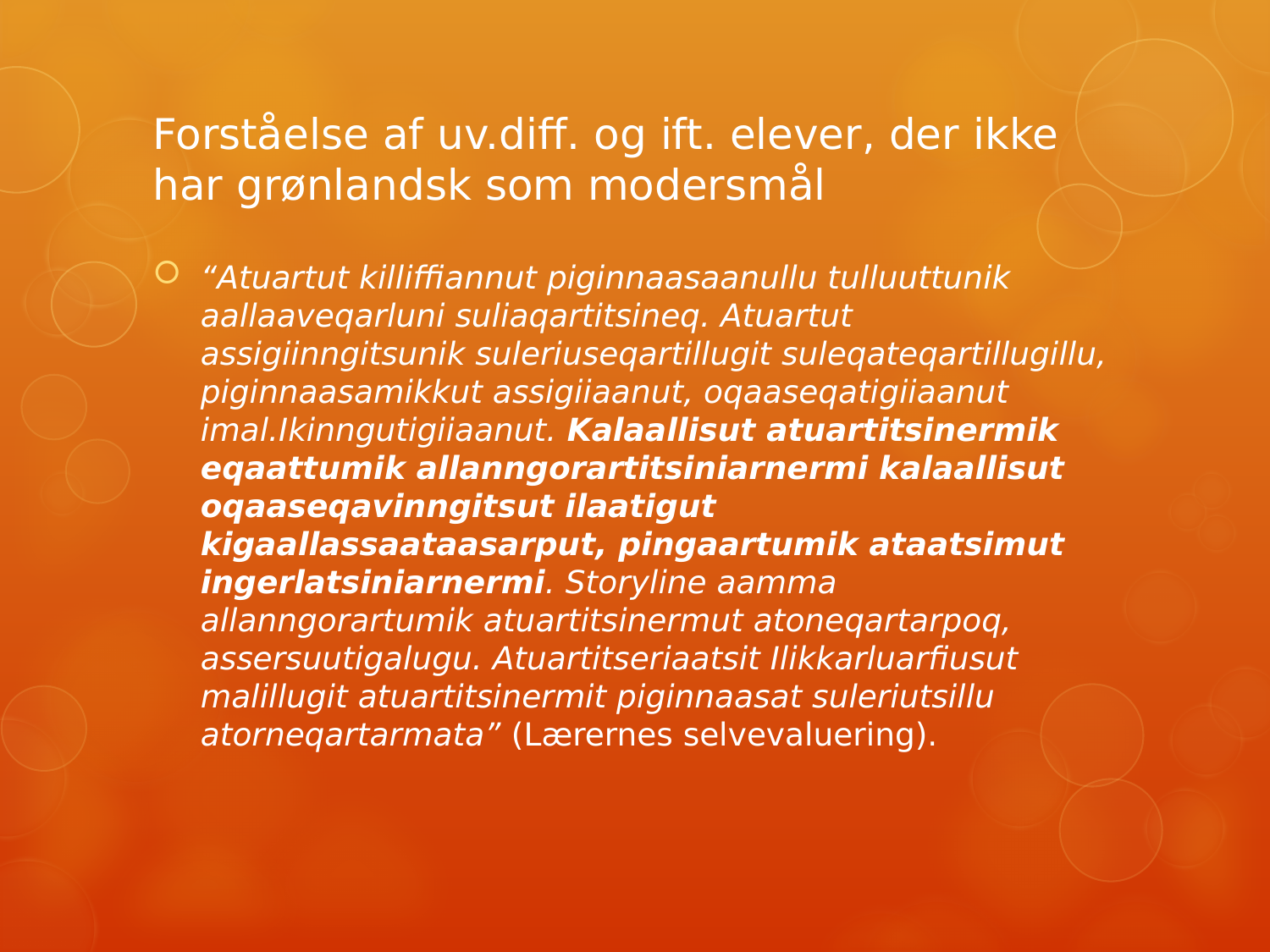

# Forståelse af uv.diff. og ift. elever, der ikke har grønlandsk som modersmål
“Atuartut killiffiannut piginnaasaanullu tulluuttunik aallaaveqarluni suliaqartitsineq. Atuartut assigiinngitsunik suleriuseqartillugit suleqateqartillugillu, piginnaasamikkut assigiiaanut, oqaaseqatigiiaanut imal.Ikinngutigiiaanut. Kalaallisut atuartitsinermik eqaattumik allanngorartitsiniarnermi kalaallisut oqaaseqavinngitsut ilaatigut kigaallassaataasarput, pingaartumik ataatsimut ingerlatsiniarnermi. Storyline aamma allanngorartumik atuartitsinermut atoneqartarpoq, assersuutigalugu. Atuartitseriaatsit Ilikkarluarfiusut malillugit atuartitsinermit piginnaasat suleriutsillu atorneqartarmata” (Lærernes selvevaluering).